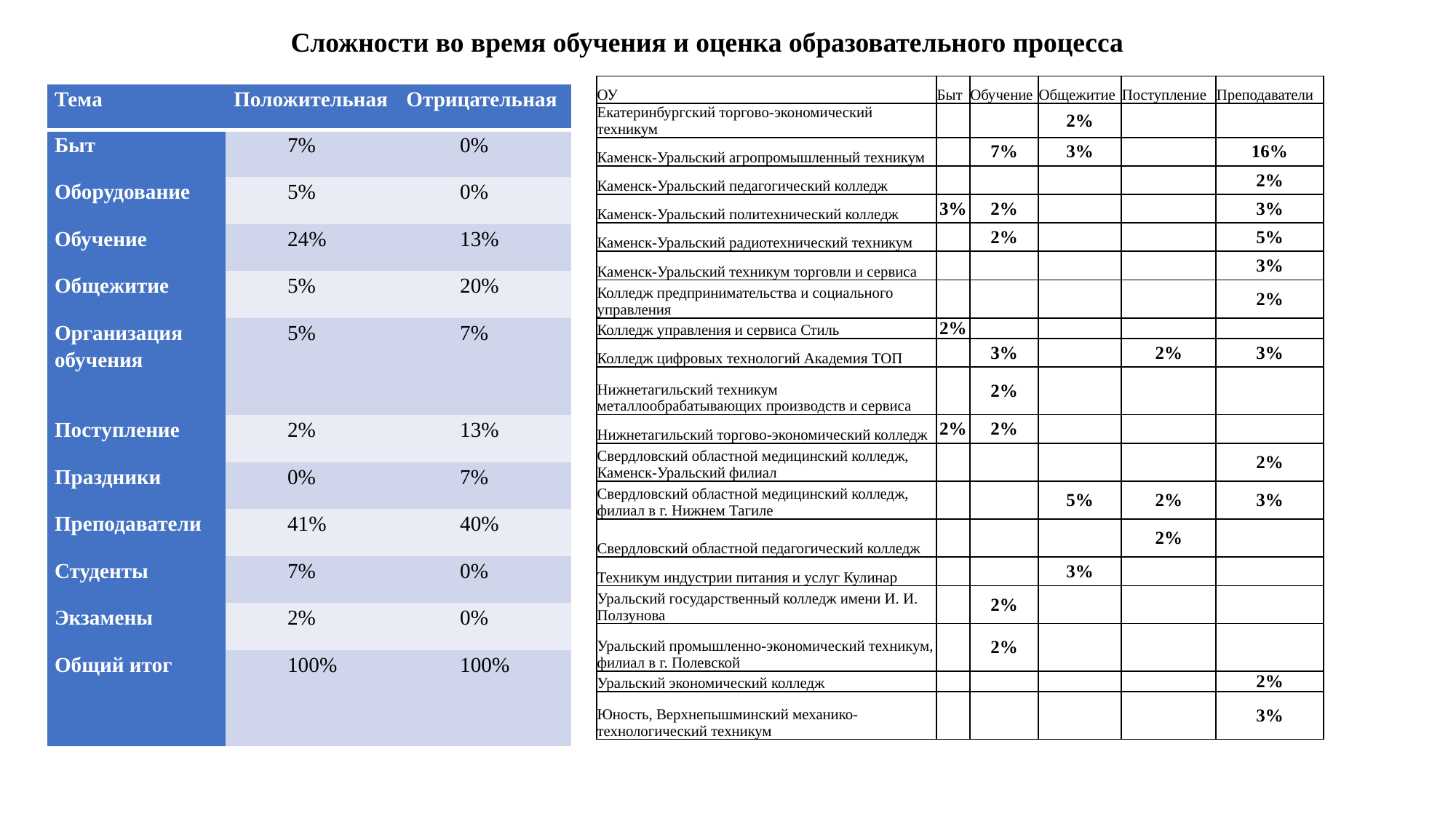

Сложности во время обучения и оценка образовательного процесса
| ОУ | Быт | Обучение | Общежитие | Поступление | Преподаватели |
| --- | --- | --- | --- | --- | --- |
| Екатеринбургский торгово-экономический техникум |  |  | 2% |  |  |
| Каменск-Уральский агропромышленный техникум |  | 7% | 3% |  | 16% |
| Каменск-Уральский педагогический колледж |  |  |  |  | 2% |
| Каменск-Уральский политехнический колледж | 3% | 2% |  |  | 3% |
| Каменск-Уральский радиотехнический техникум |  | 2% |  |  | 5% |
| Каменск-Уральский техникум торговли и сервиса |  |  |  |  | 3% |
| Колледж предпринимательства и социального управления |  |  |  |  | 2% |
| Колледж управления и сервиса Стиль | 2% |  |  |  |  |
| Колледж цифровых технологий Академия ТОП |  | 3% |  | 2% | 3% |
| Нижнетагильский техникум металлообрабатывающих производств и сервиса |  | 2% |  |  |  |
| Нижнетагильский торгово-экономический колледж | 2% | 2% |  |  |  |
| Свердловский областной медицинский колледж, Каменск-Уральский филиал |  |  |  |  | 2% |
| Свердловский областной медицинский колледж, филиал в г. Нижнем Тагиле |  |  | 5% | 2% | 3% |
| Свердловский областной педагогический колледж |  |  |  | 2% |  |
| Техникум индустрии питания и услуг Кулинар |  |  | 3% |  |  |
| Уральский государственный колледж имени И. И. Ползунова |  | 2% |  |  |  |
| Уральский промышленно-экономический техникум, филиал в г. Полевской |  | 2% |  |  |  |
| Уральский экономический колледж |  |  |  |  | 2% |
| Юность, Верхнепышминский механико-технологический техникум |  |  |  |  | 3% |
| Темa | Положительная | Отрицательная |
| --- | --- | --- |
| Быт | 7% | 0% |
| Оборудование | 5% | 0% |
| Обучение | 24% | 13% |
| Общежитие | 5% | 20% |
| Организация обучения | 5% | 7% |
| Поступление | 2% | 13% |
| Праздники | 0% | 7% |
| Преподаватели | 41% | 40% |
| Студенты | 7% | 0% |
| Экзамены | 2% | 0% |
| Общий итог | 100% | 100% |